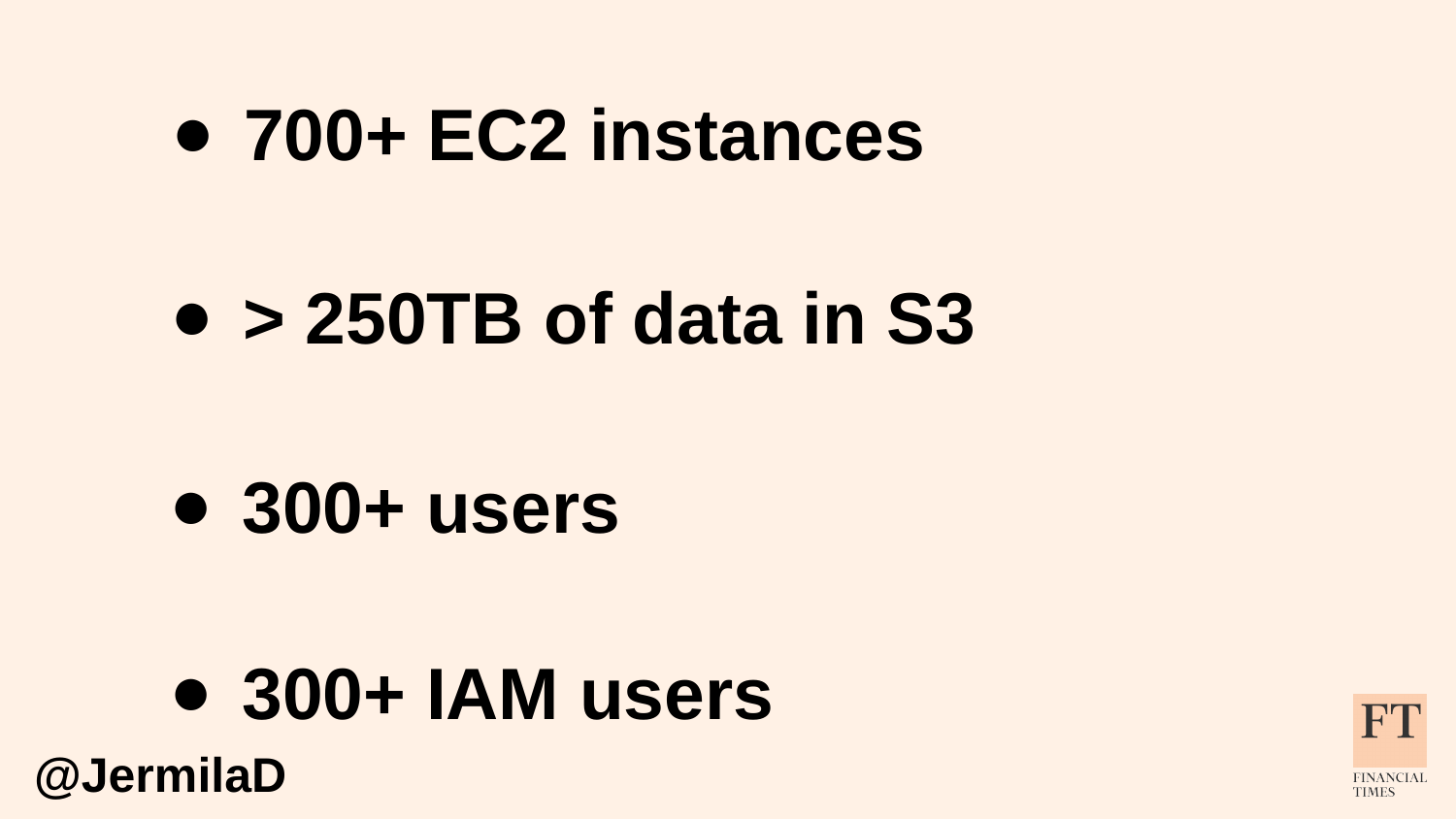

700+ EC2 instances

> 250TB of data in S3

300+ users

300+ IAM users